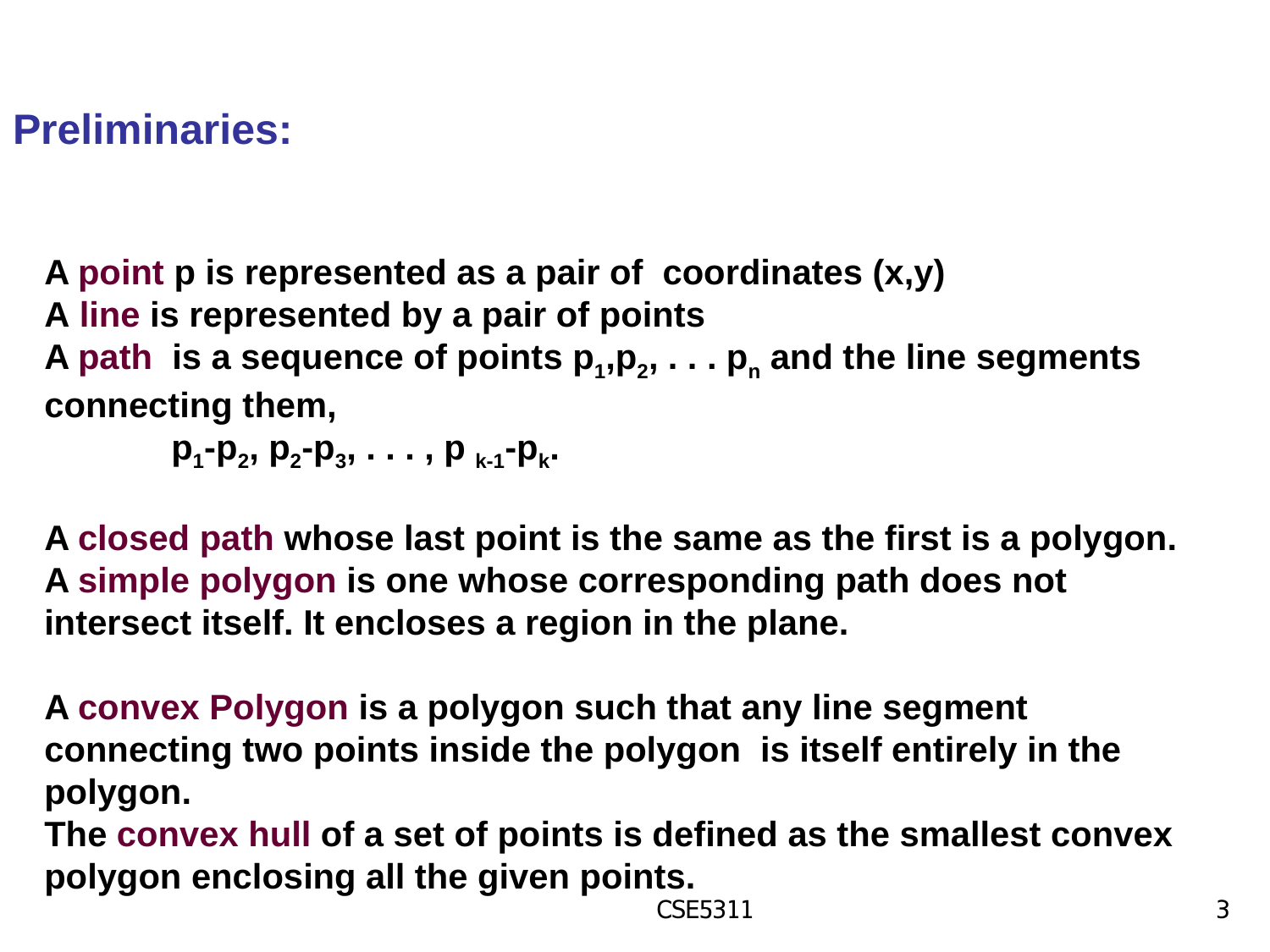

# Preliminaries:
A point p is represented as a pair of  coordinates (x,y)
A line is represented by a pair of points
A path  is a sequence of points p1,p2, . . . pn and the line segments connecting them,
	p1-p2, p2-p3, . . . , p k-1-pk.

A closed path whose last point is the same as the first is a polygon.
A simple polygon is one whose corresponding path does not intersect itself. It encloses a region in the plane.

A convex Polygon is a polygon such that any line segment connecting two points inside the polygon  is itself entirely in the  polygon.
The convex hull of a set of points is defined as the smallest convex polygon enclosing all the given points.
CSE5311
3